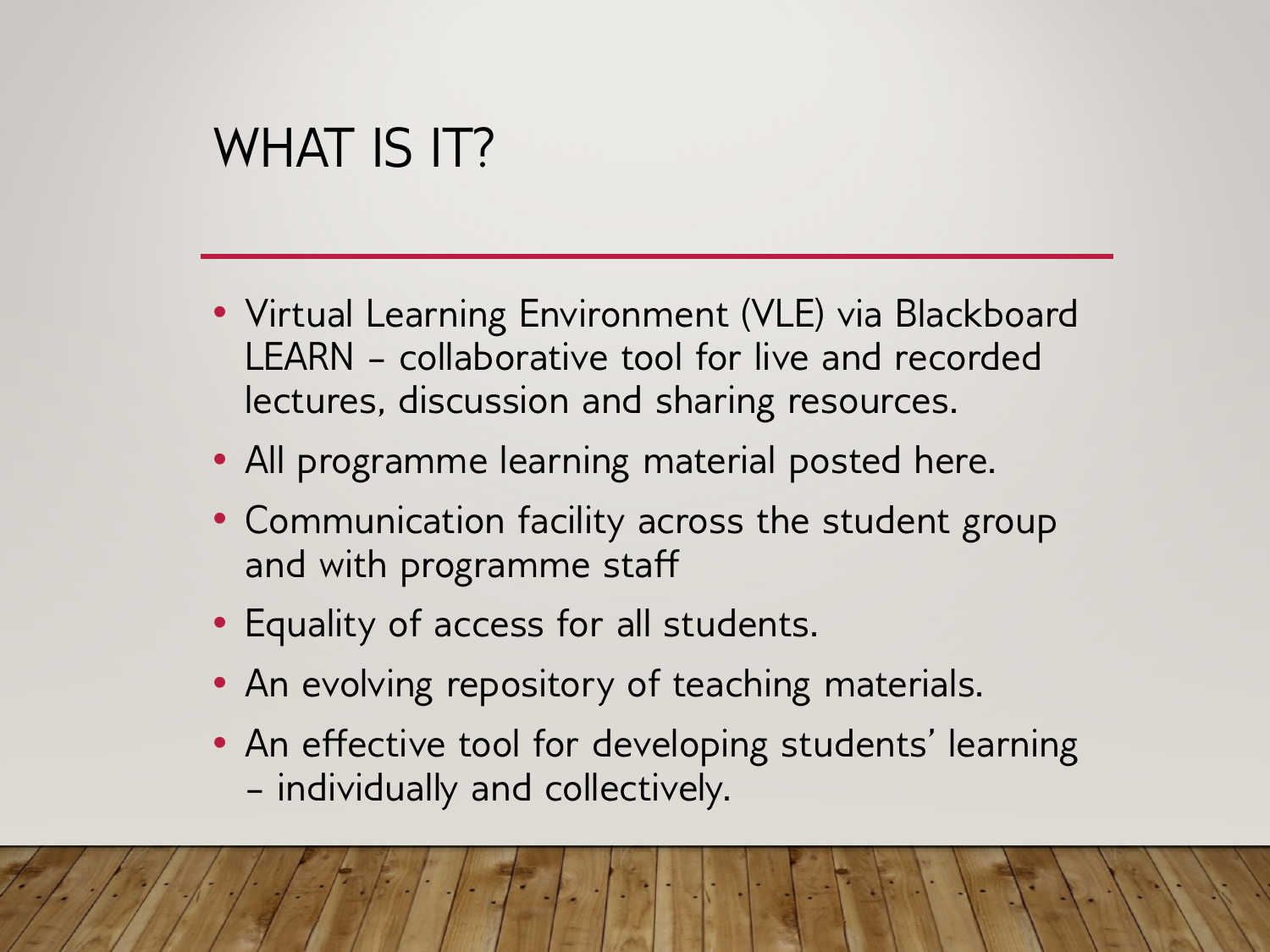

# What is it?
Virtual Learning Environment (VLE) via Blackboard LEARN – collaborative tool for live and recorded lectures, discussion and sharing resources.
All programme learning material posted here.
Communication facility across the student group and with programme staff
Equality of access for all students.
An evolving repository of teaching materials.
An effective tool for developing students’ learning – individually and collectively.